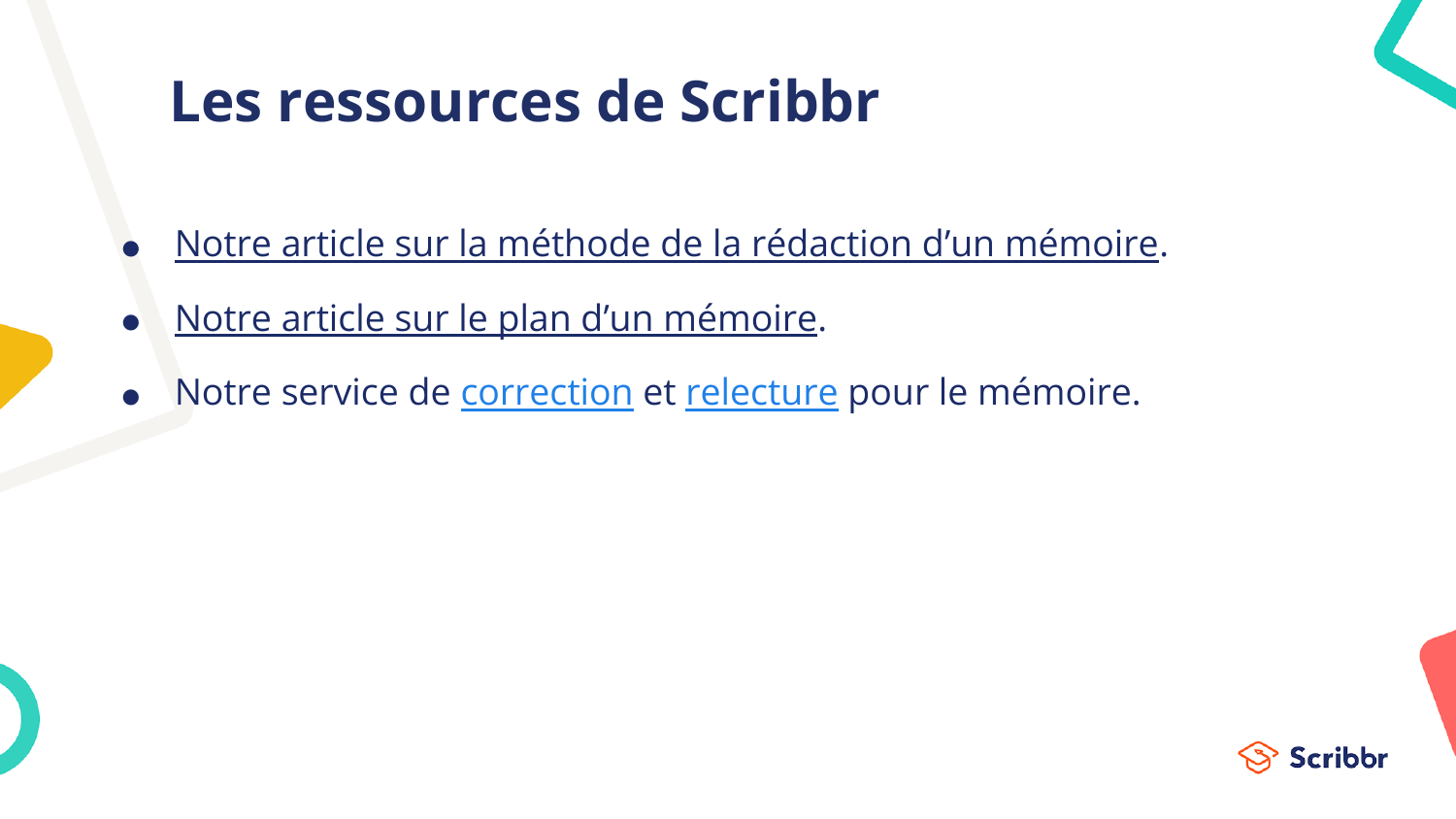

# Les ressources de Scribbr
Notre article sur la méthode de la rédaction d’un mémoire.
Notre article sur le plan d’un mémoire.
Notre service de correction et relecture pour le mémoire.